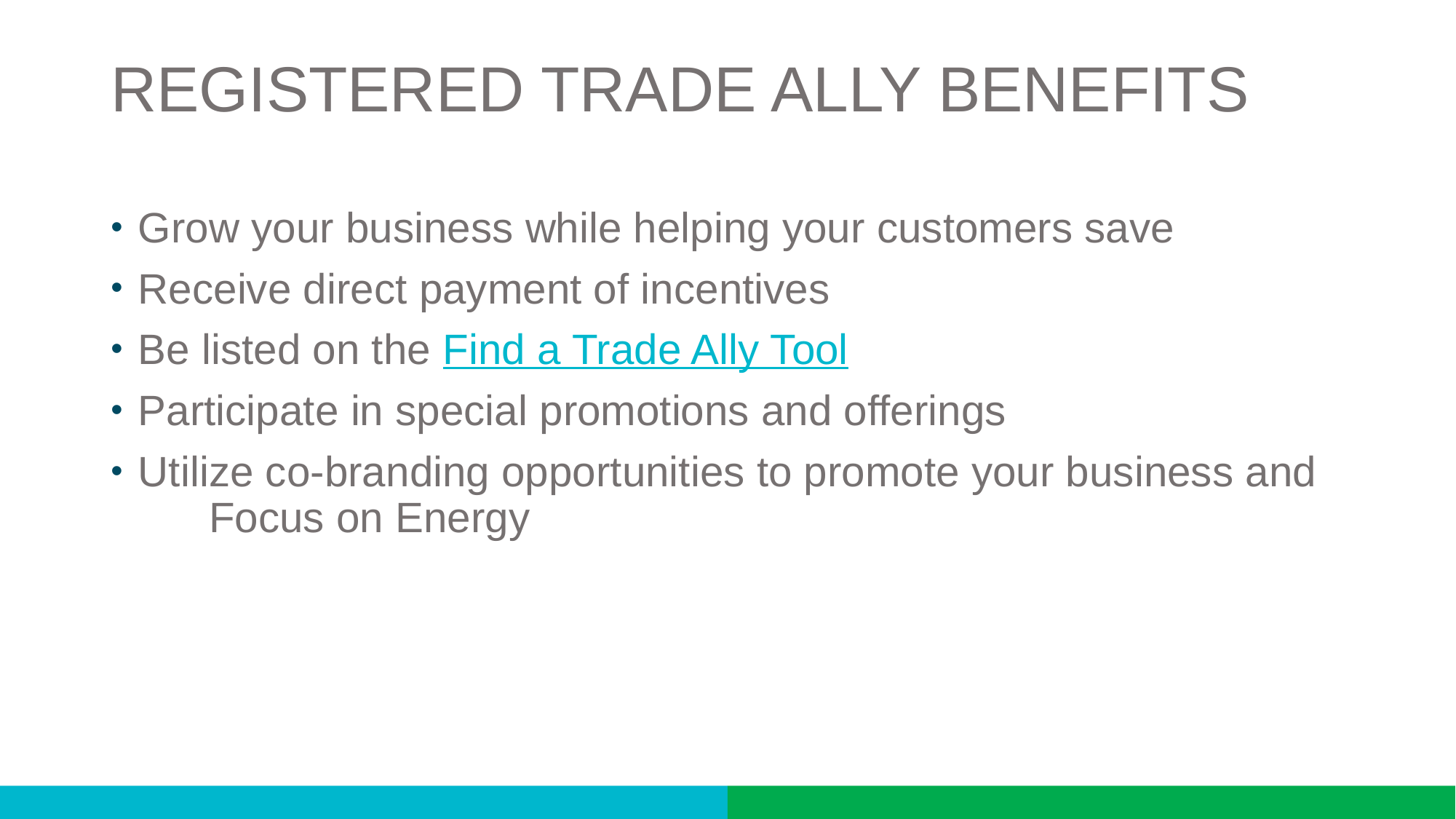

# REGISTERED TRADE ALLY BENEFITS
Grow your business while helping your customers save
Receive direct payment of incentives
Be listed on the Find a Trade Ally Tool
Participate in special promotions and offerings
Utilize co-branding opportunities to promote your business and         Focus on Energy